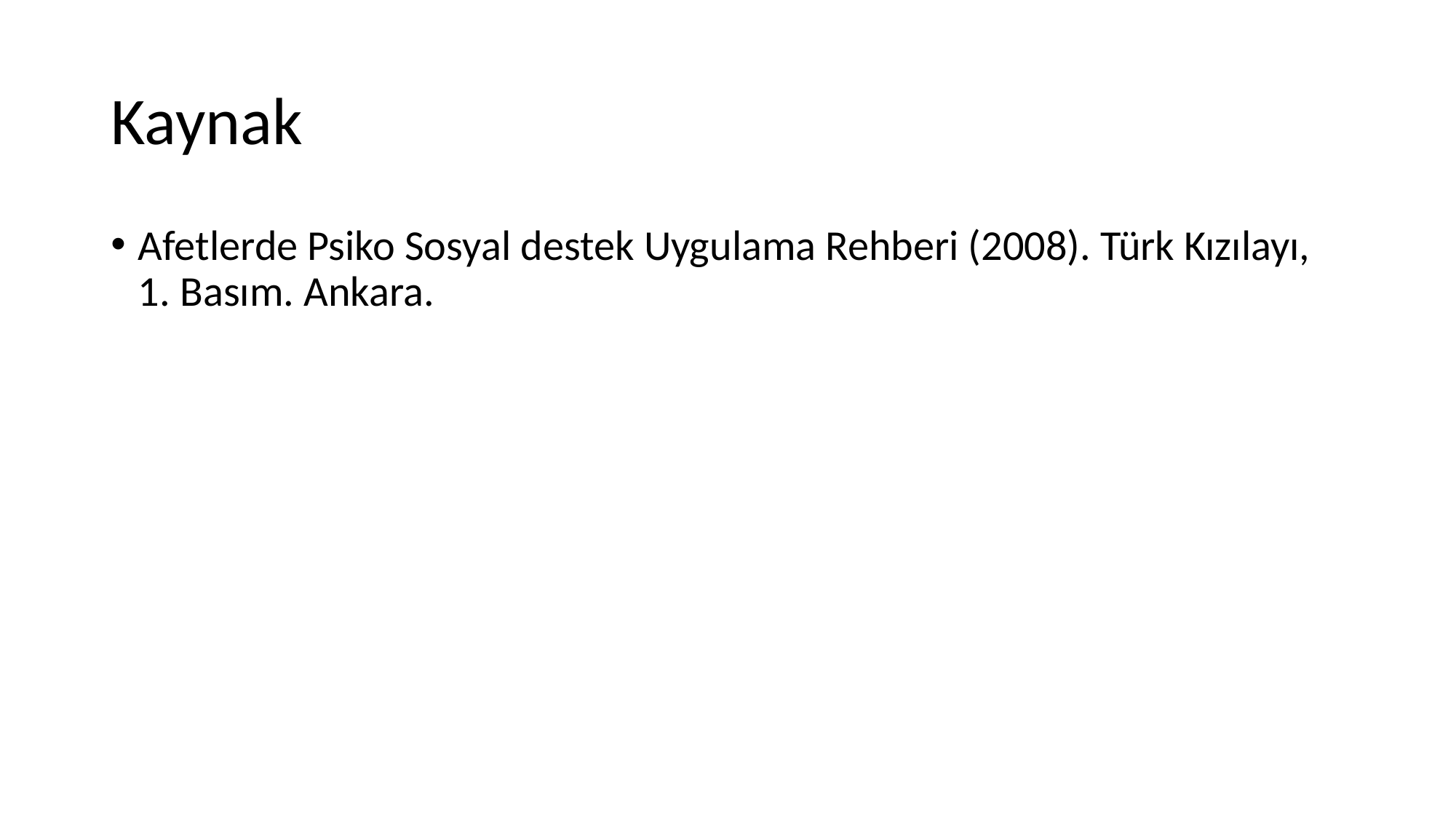

# Kaynak
Afetlerde Psiko Sosyal destek Uygulama Rehberi (2008). Türk Kızılayı, 1. Basım. Ankara.